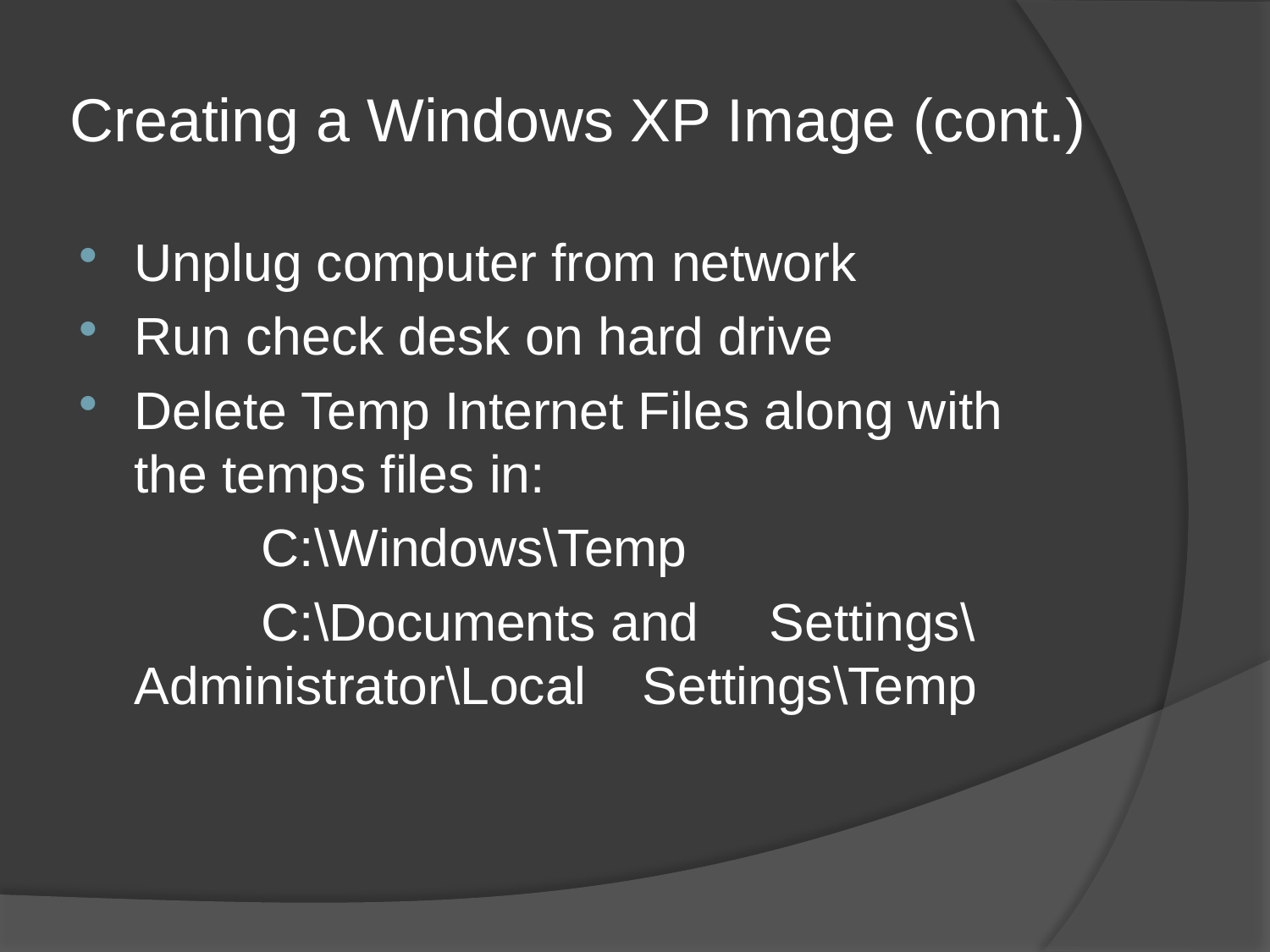

# Creating a Windows XP Image (cont.)
Unplug computer from network
Run check desk on hard drive
Delete Temp Internet Files along with the temps files in:
		C:\Windows\Temp
		C:\Documents and 	Settings\Administrator\Local 	Settings\Temp